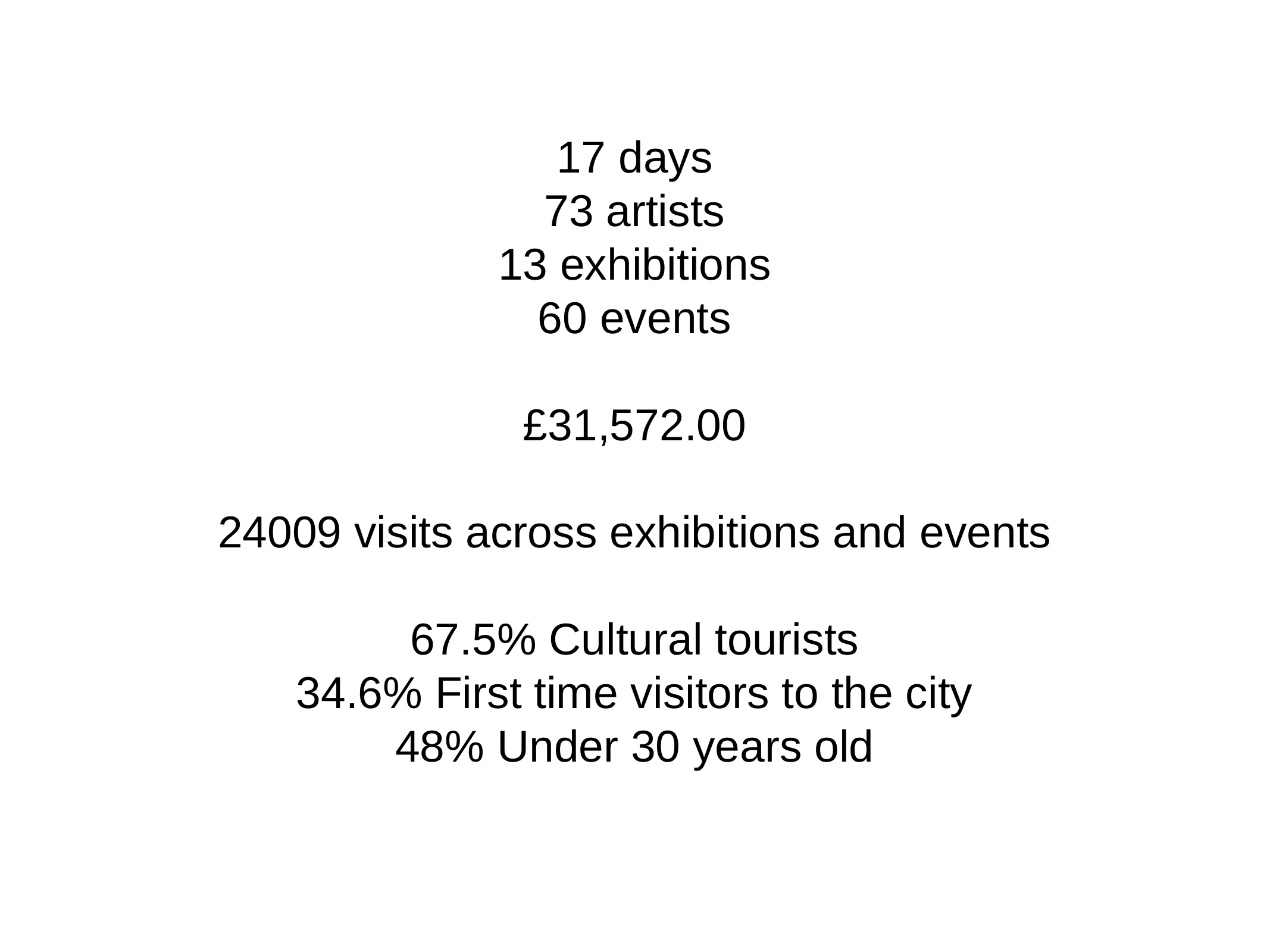

17 days
73 artists
13 exhibitions
60 events

£31,572.00

24009 visits across exhibitions and events
67.5% Cultural tourists
34.6% First time visitors to the city
48% Under 30 years old